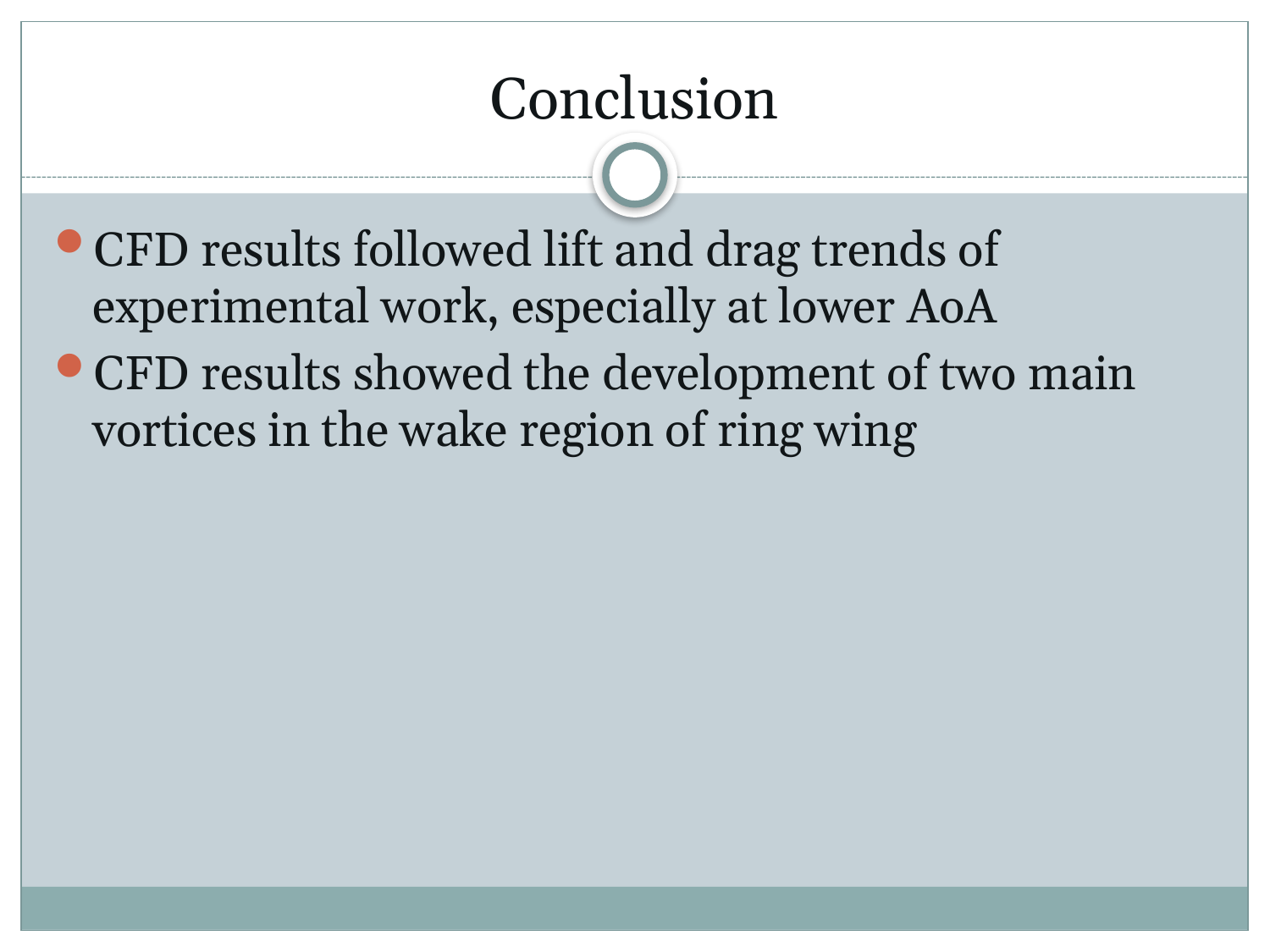

# Conclusion
CFD results followed lift and drag trends of experimental work, especially at lower AoA
CFD results showed the development of two main vortices in the wake region of ring wing